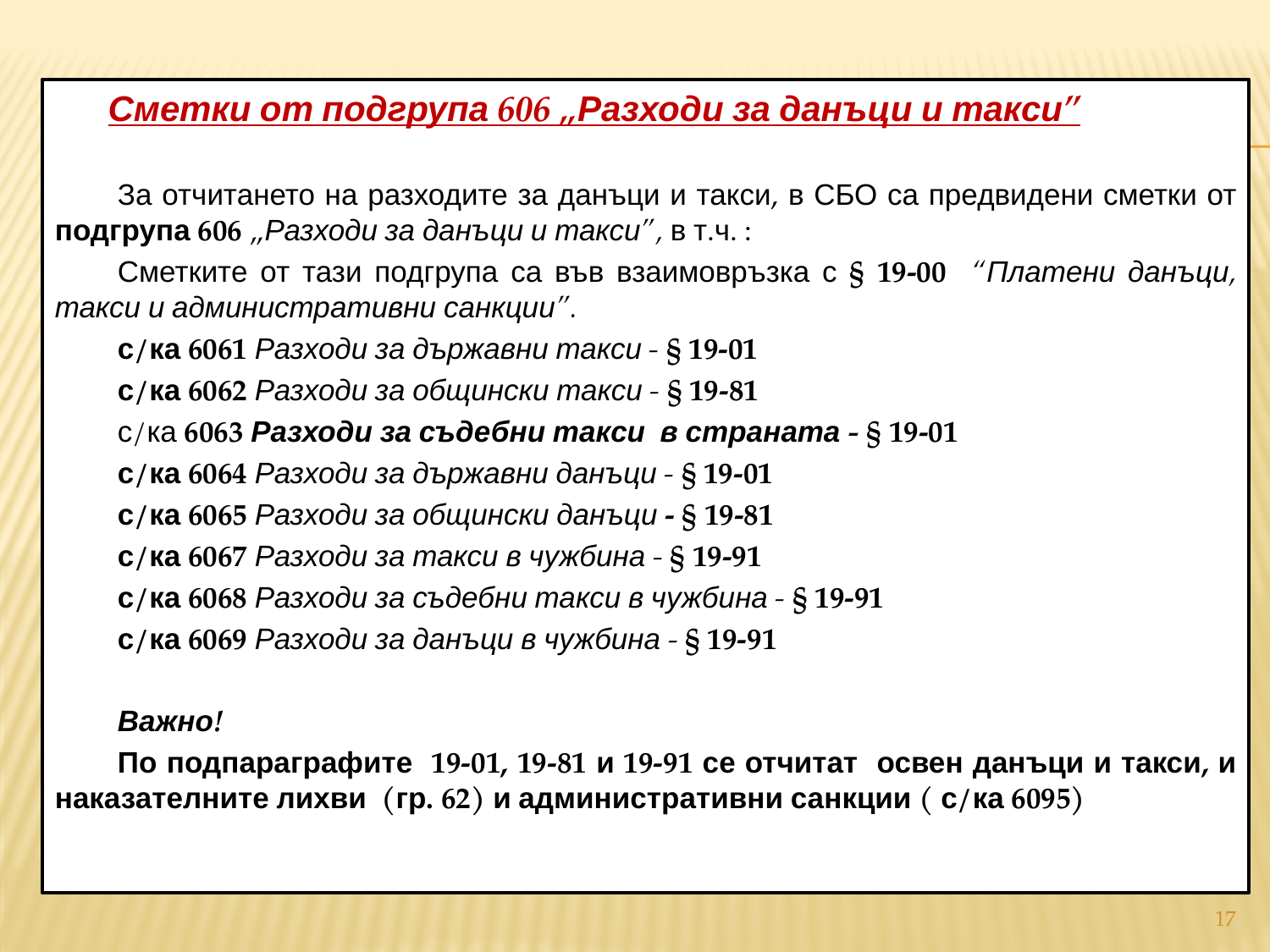

#
Сметки от подгрупа 606 „Разходи за данъци и такси”

За отчитането на разходите за данъци и такси, в СБО са предвидени сметки от подгрупа 606 „Разходи за данъци и такси”, в т.ч. :
Сметките от тази подгрупа са във взаимовръзка с § 19-00  “Платени данъци, такси и административни санкции”.
с/ка 6061 Разходи за държавни такси - § 19-01
с/ка 6062 Разходи за общински такси - § 19-81
с/ка 6063 Разходи за съдебни такси  в страната - § 19-01
с/ка 6064 Разходи за държавни данъци - § 19-01
с/ка 6065 Разходи за общински данъци - § 19-81
с/ка 6067 Разходи за такси в чужбина - § 19-91
с/ка 6068 Разходи за съдебни такси в чужбина - § 19-91
с/ка 6069 Разходи за данъци в чужбина - § 19-91

Важно!
По подпараграфите  19-01, 19-81 и 19-91 се отчитат  освен данъци и такси, и наказателните лихви  (гр. 62) и административни санкции ( с/ка 6095)

17